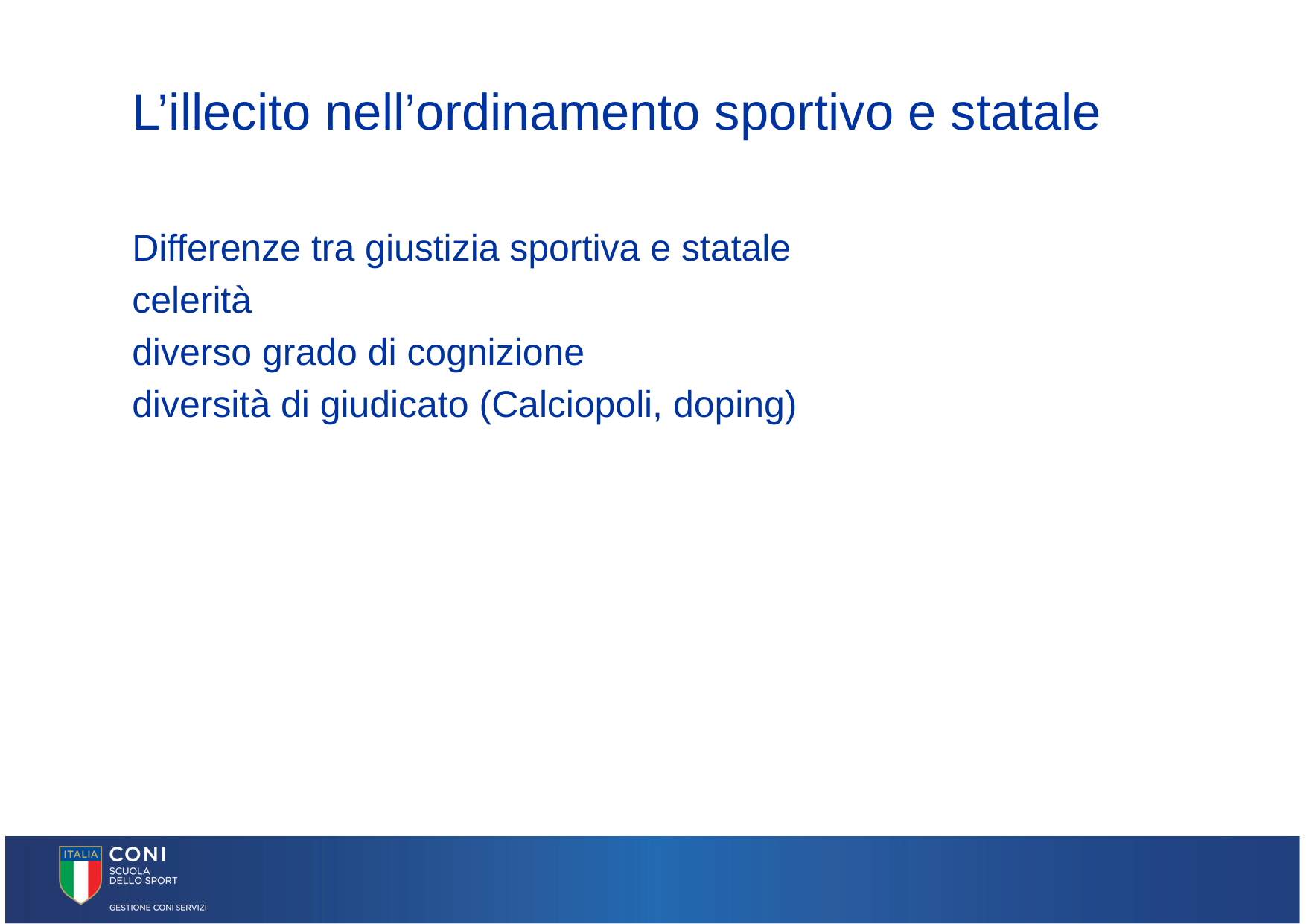

# L’illecito nell’ordinamento sportivo e statale
Differenze tra giustizia sportiva e statale
celerità
diverso grado di cognizione
diversità di giudicato (Calciopoli, doping)